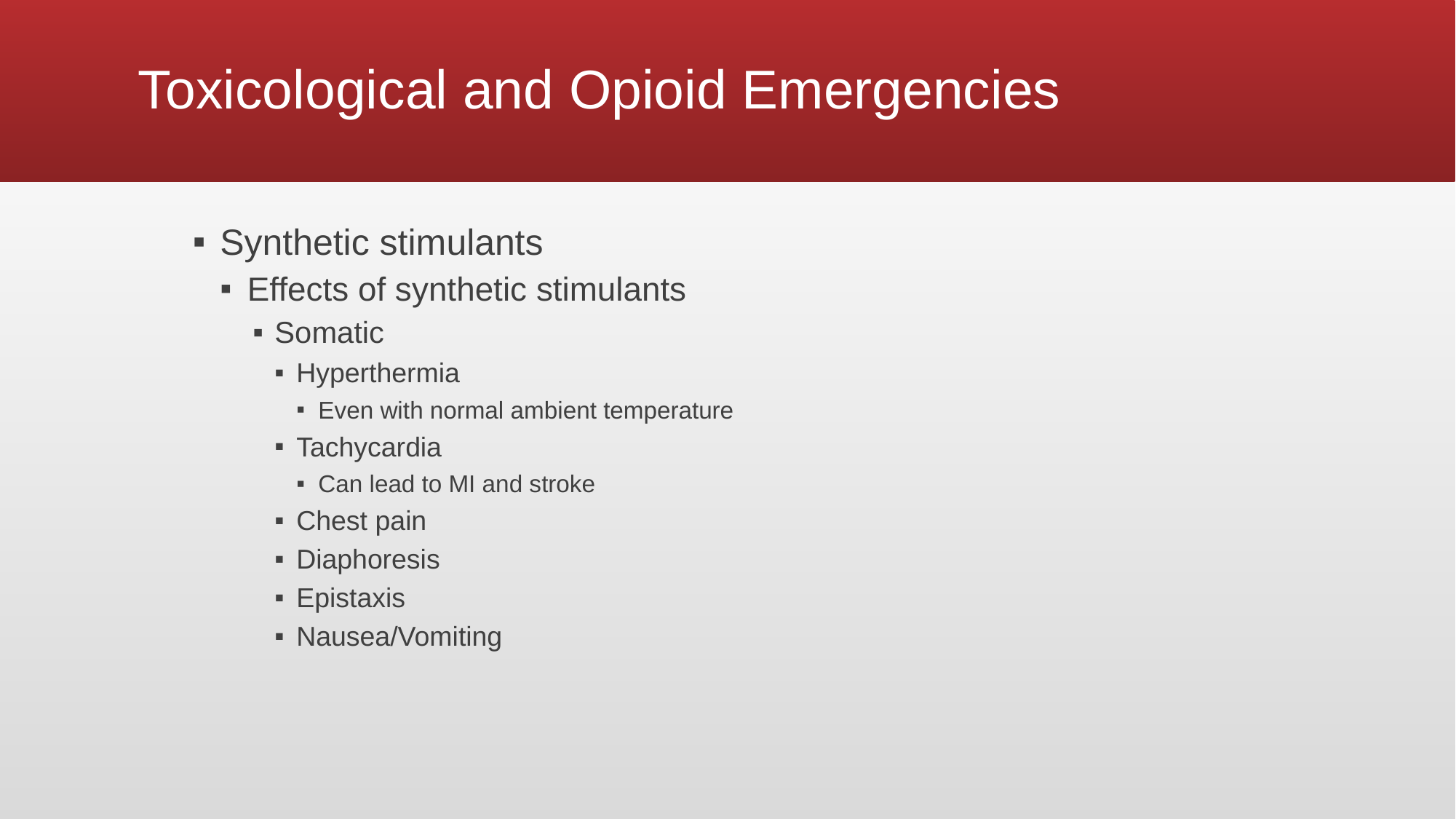

# Toxicological and Opioid Emergencies
Synthetic stimulants
Effects of synthetic stimulants
Somatic
Hyperthermia
Even with normal ambient temperature
Tachycardia
Can lead to MI and stroke
Chest pain
Diaphoresis
Epistaxis
Nausea/Vomiting